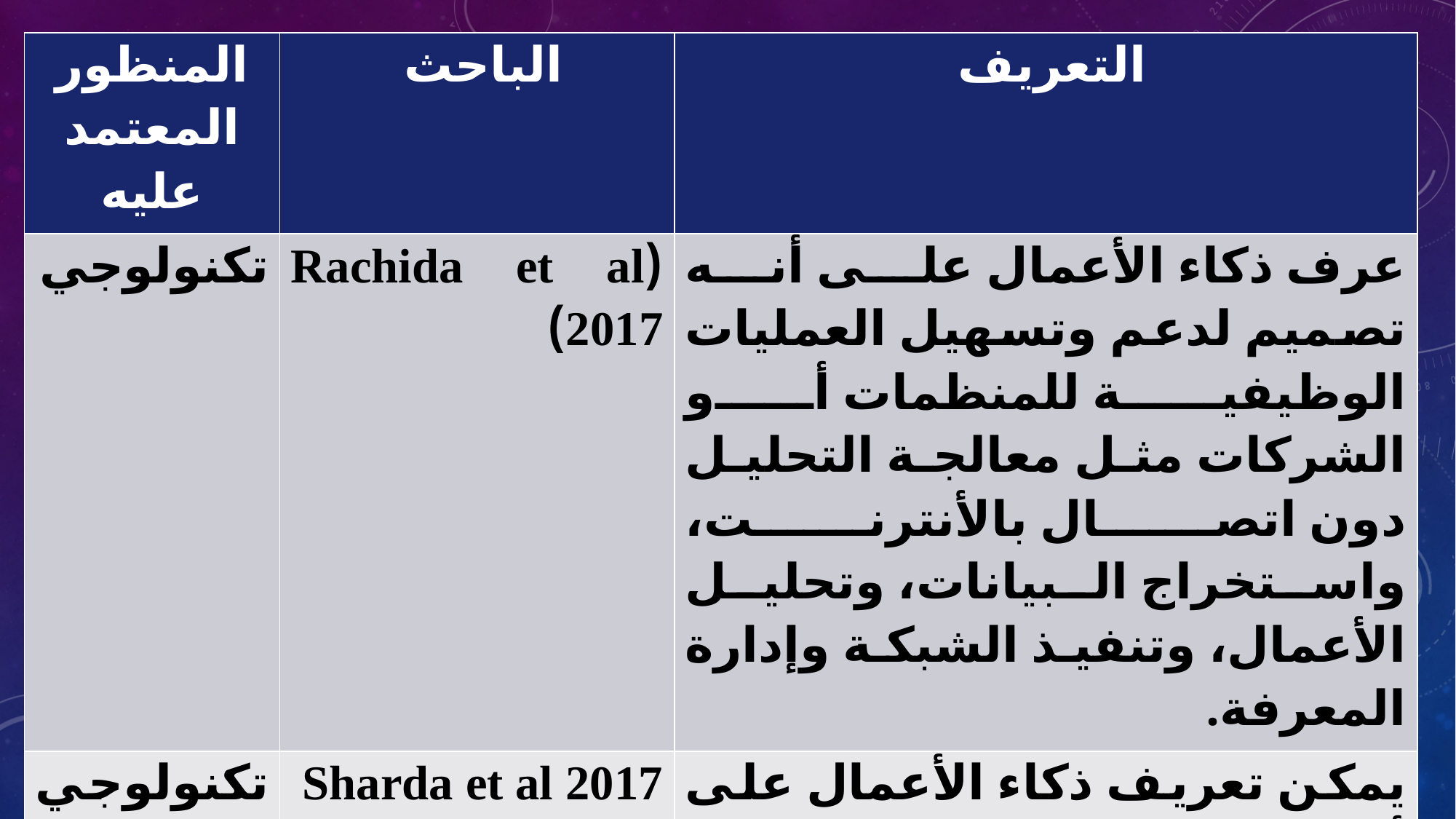

| المنظور المعتمد عليه | الباحث | التعريف |
| --- | --- | --- |
| تكنولوجي | (Rachida et al 2017) | عرف ذكاء الأعمال على أنه تصميم لدعم وتسهيل العمليات الوظيفية للمنظمات أو الشركات مثل معالجة التحليل دون اتصال بالأنترنت، واستخراج البيانات، وتحليل الأعمال، وتنفيذ الشبكة وإدارة المعرفة. |
| تكنولوجي | Sharda et al 2017 | يمكن تعريف ذكاء الأعمال على أنه مزيج من قواعد البيانات والأدوات والمعماريات والتطبيقات والمنهجيات والأدوات التحليلية. |